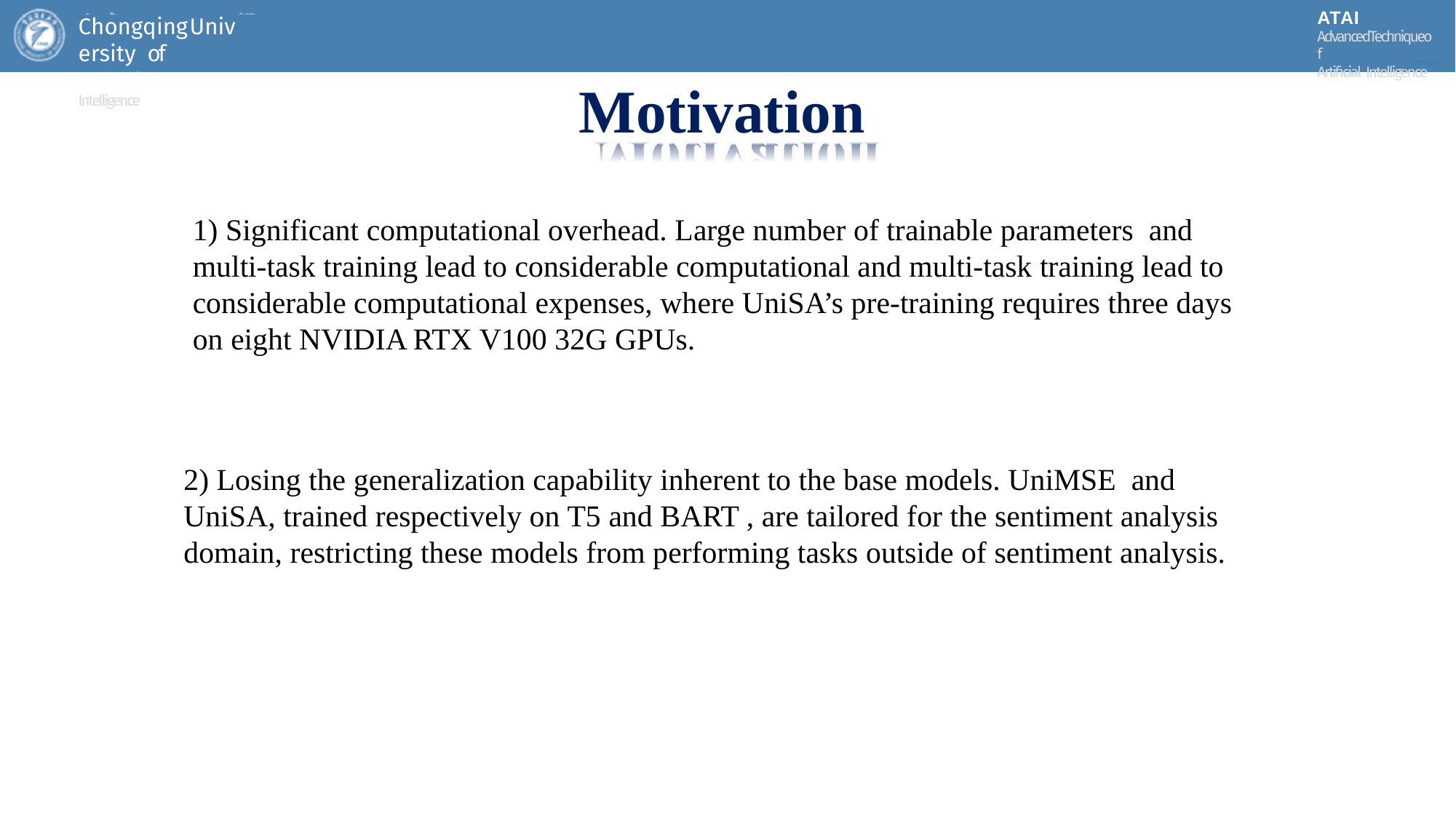

ATAI
AdvancedTechniqueof
Artificial Intelligence
ATAI
ChongqingUniversity	AdvancedTechniqueof
of Technology	Artificial Intelligence
ChongqingUniversity  of Technology

Motivation
1) Significant computational overhead. Large number of trainable parameters  and      multi-task training lead to considerable computational and multi-task training lead to considerable computational expenses, where UniSA’s pre-training requires three days on eight NVIDIA RTX V100 32G GPUs.
2) Losing the generalization capability inherent to the base models. UniMSE  and UniSA, trained respectively on T5 and BART , are tailored for the sentiment analysis domain, restricting these models from performing tasks outside of sentiment analysis.